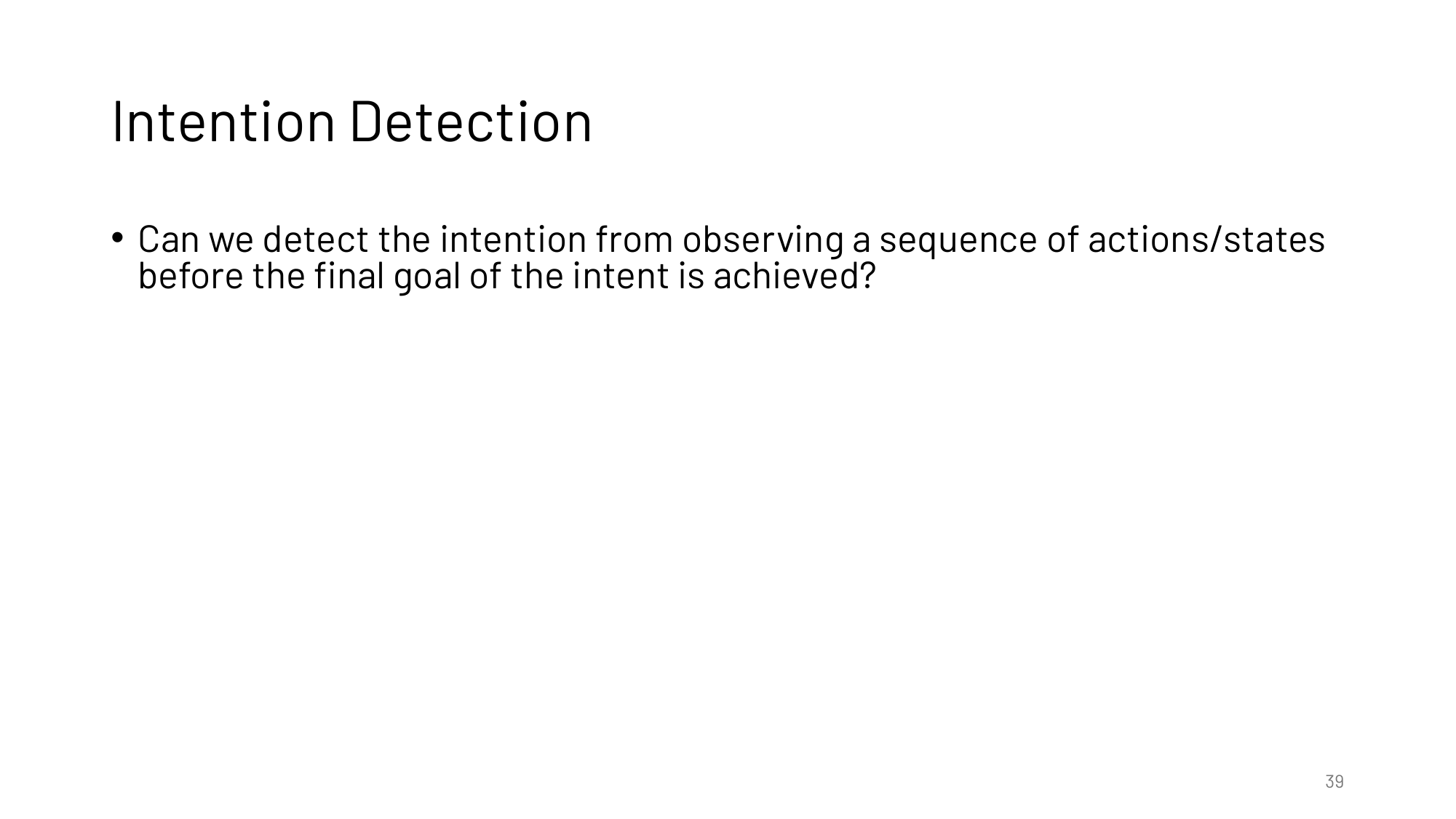

# Intention Detection
Can we detect the intention from observing a sequence of actions/states before the final goal of the intent is achieved?

39